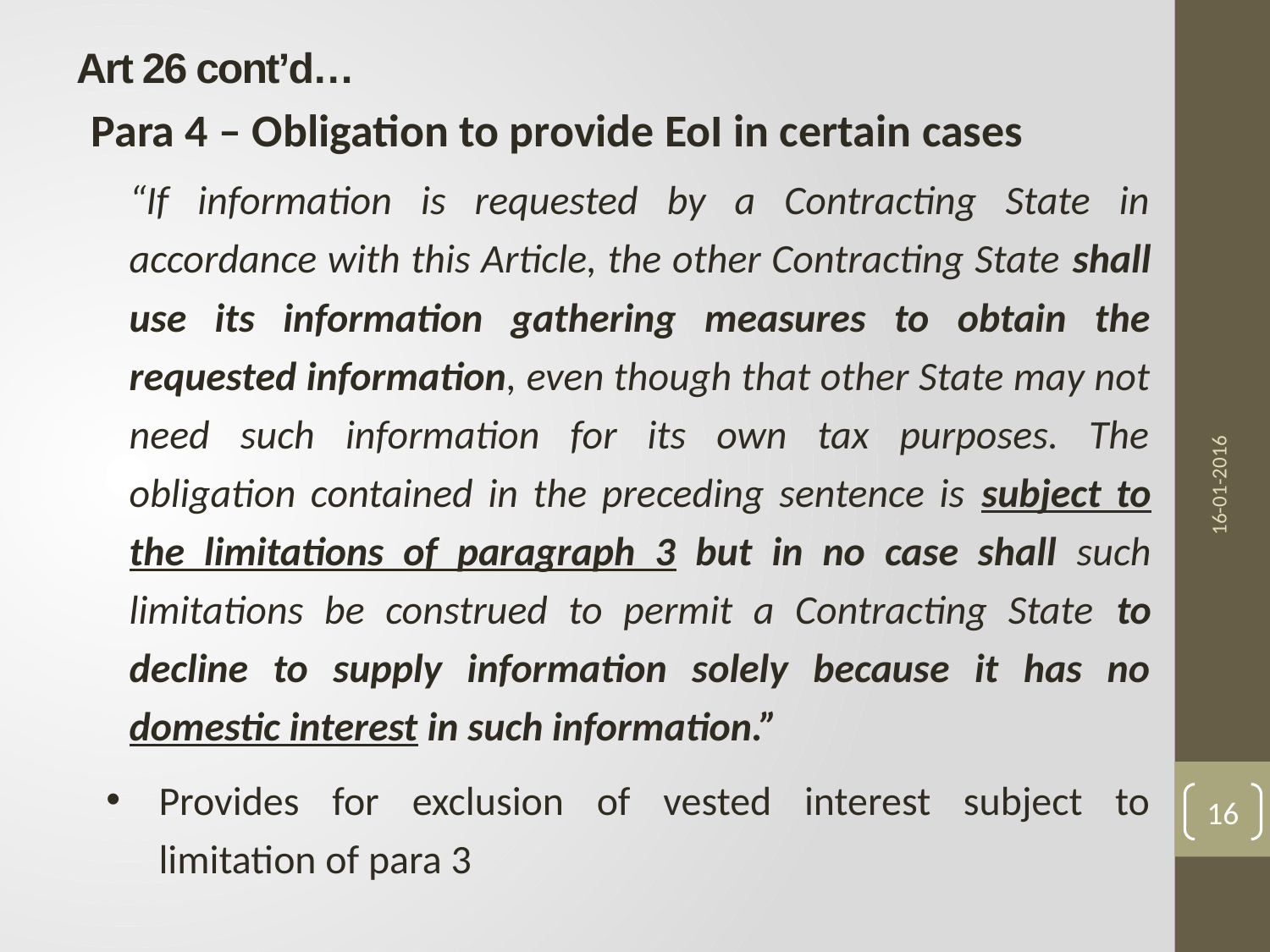

# Art 26 cont’d…
Para 4 – Obligation to provide EoI in certain cases
“If information is requested by a Contracting State in accordance with this Article, the other Contracting State shall use its information gathering measures to obtain the requested information, even though that other State may not need such information for its own tax purposes. The obligation contained in the preceding sentence is subject to the limitations of paragraph 3 but in no case shall such limitations be construed to permit a Contracting State to decline to supply information solely because it has no domestic interest in such information.”
Provides for exclusion of vested interest subject to limitation of para 3
16-01-2016
16